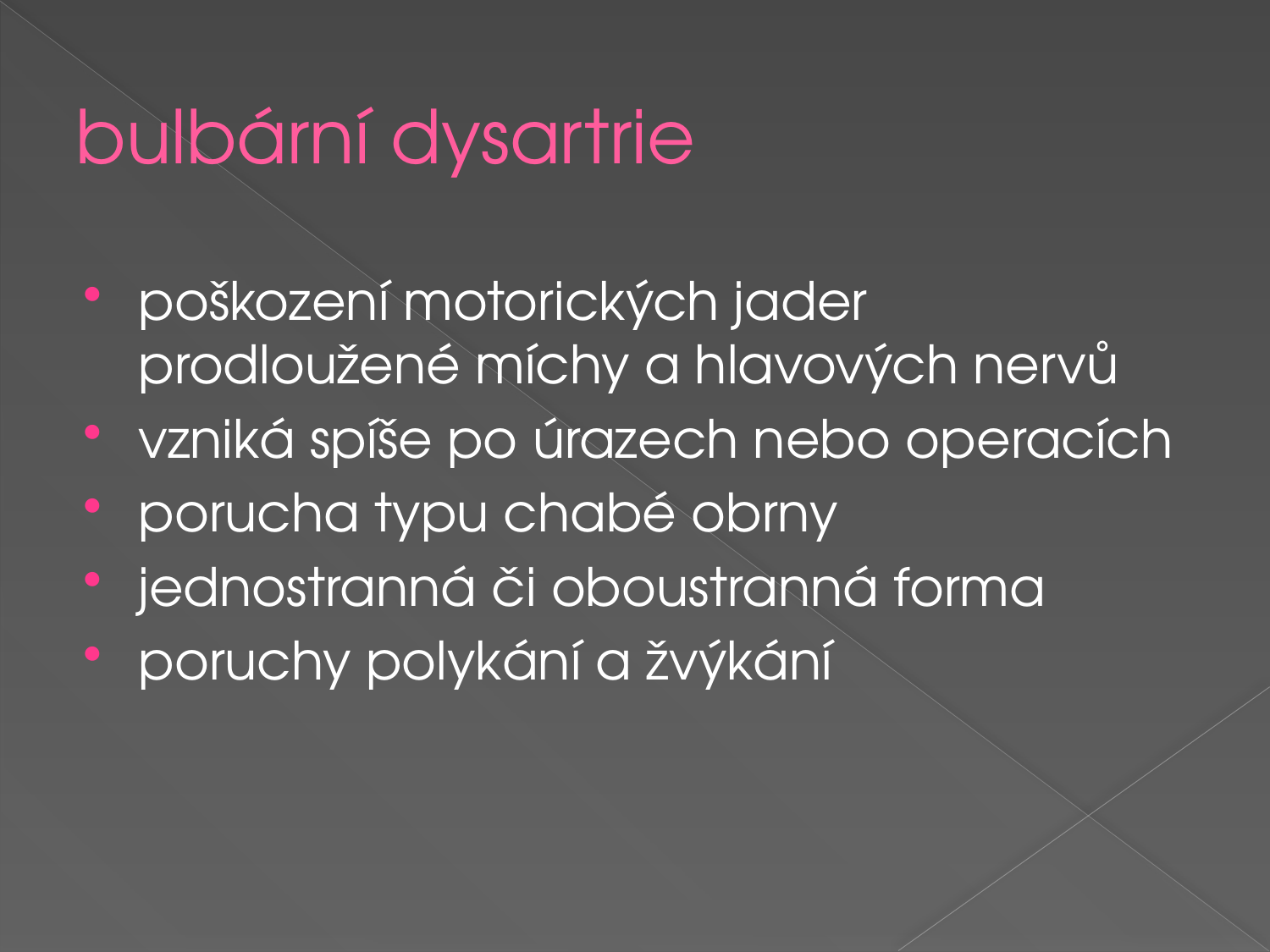

# bulbární dysartrie
poškození motorických jader prodloužené míchy a hlavových nervů
vzniká spíše po úrazech nebo operacích
porucha typu chabé obrny
jednostranná či oboustranná forma
poruchy polykání a žvýkání